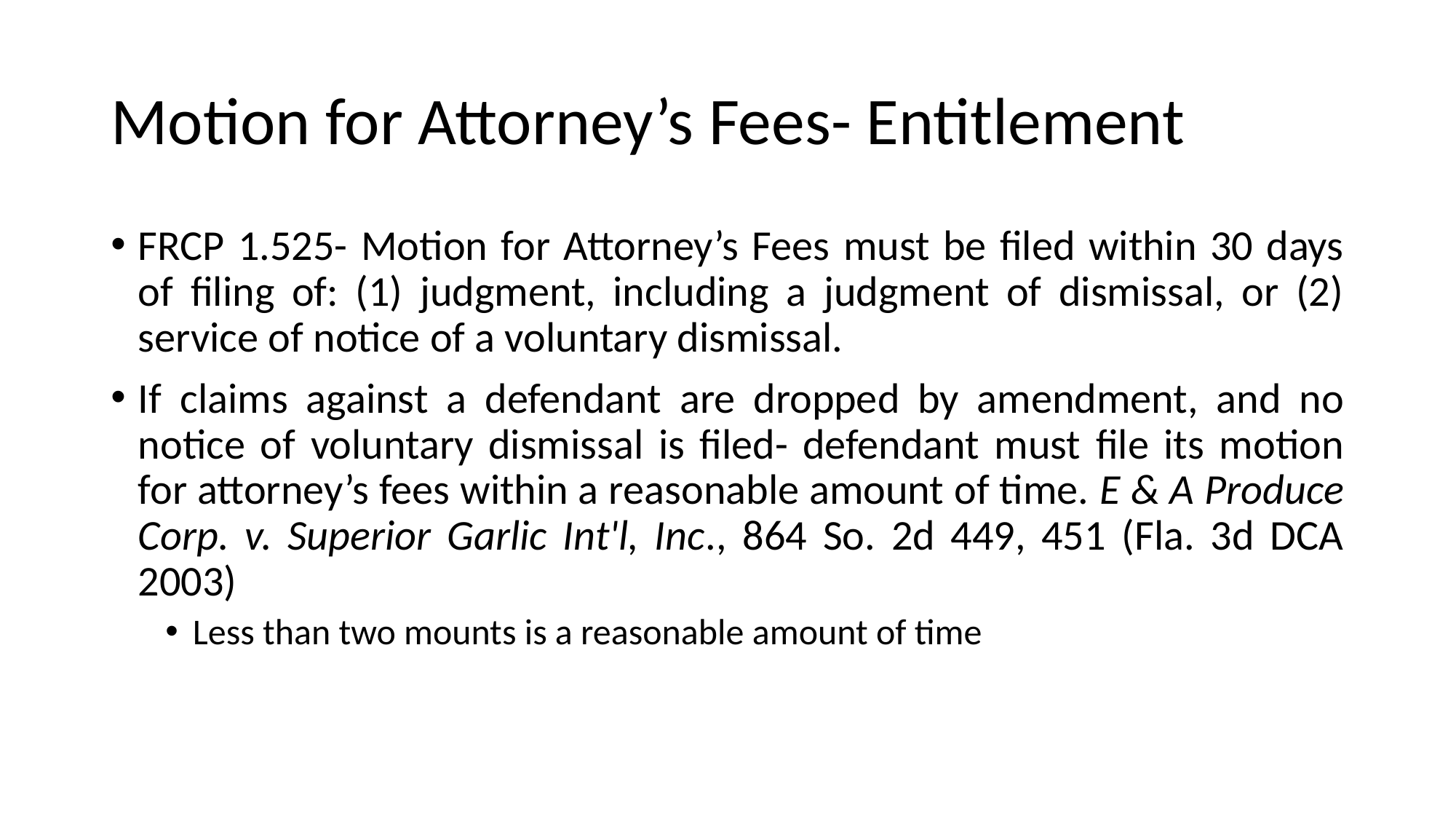

# Motion for Attorney’s Fees- Entitlement
FRCP 1.525- Motion for Attorney’s Fees must be filed within 30 days of filing of: (1) judgment, including a judgment of dismissal, or (2) service of notice of a voluntary dismissal.
If claims against a defendant are dropped by amendment, and no notice of voluntary dismissal is filed- defendant must file its motion for attorney’s fees within a reasonable amount of time. E & A Produce Corp. v. Superior Garlic Int'l, Inc., 864 So. 2d 449, 451 (Fla. 3d DCA 2003)
Less than two mounts is a reasonable amount of time